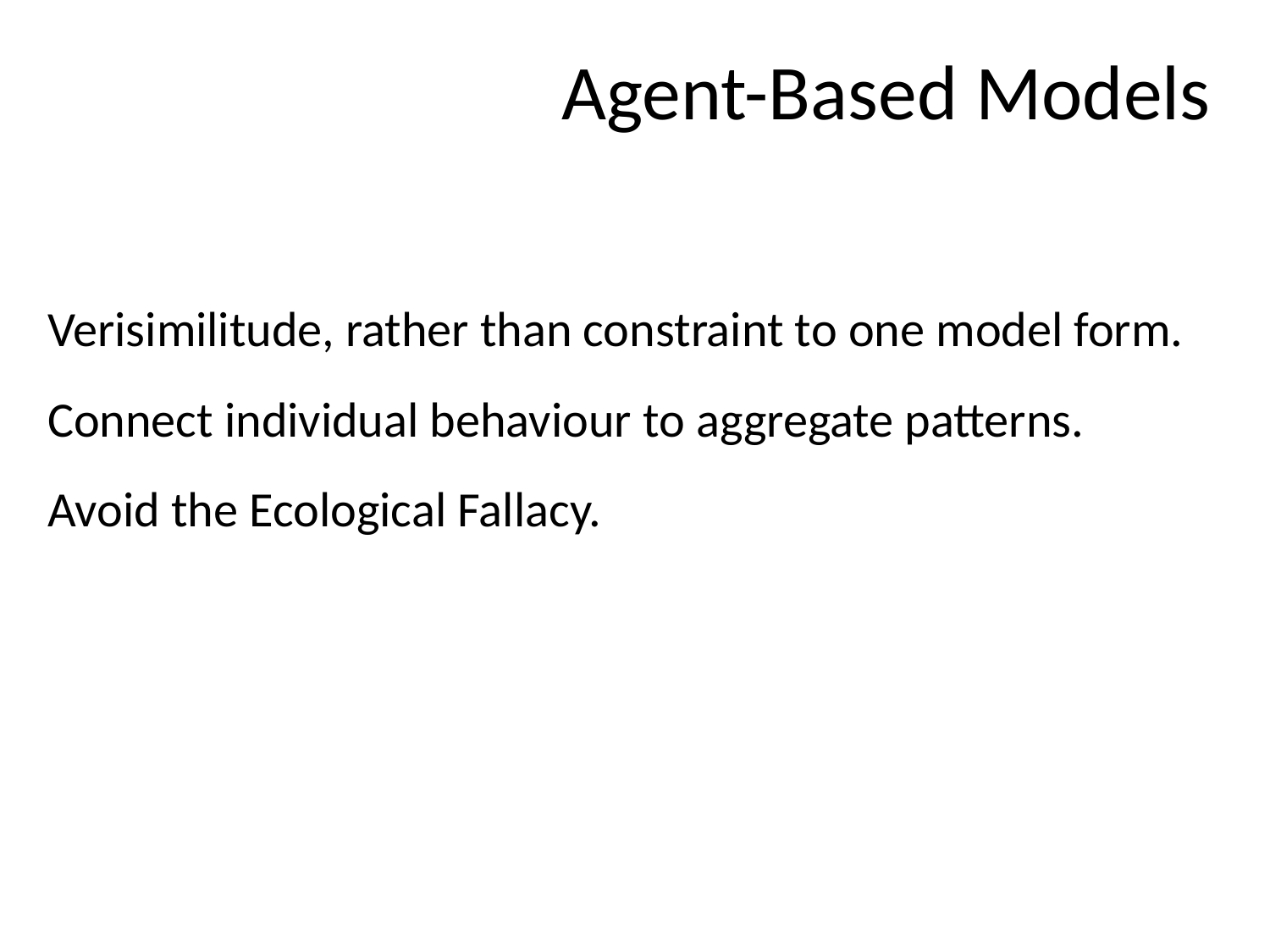

Agent-Based Models

Verisimilitude, rather than constraint to one model form.
Connect individual behaviour to aggregate patterns.
Avoid the Ecological Fallacy.